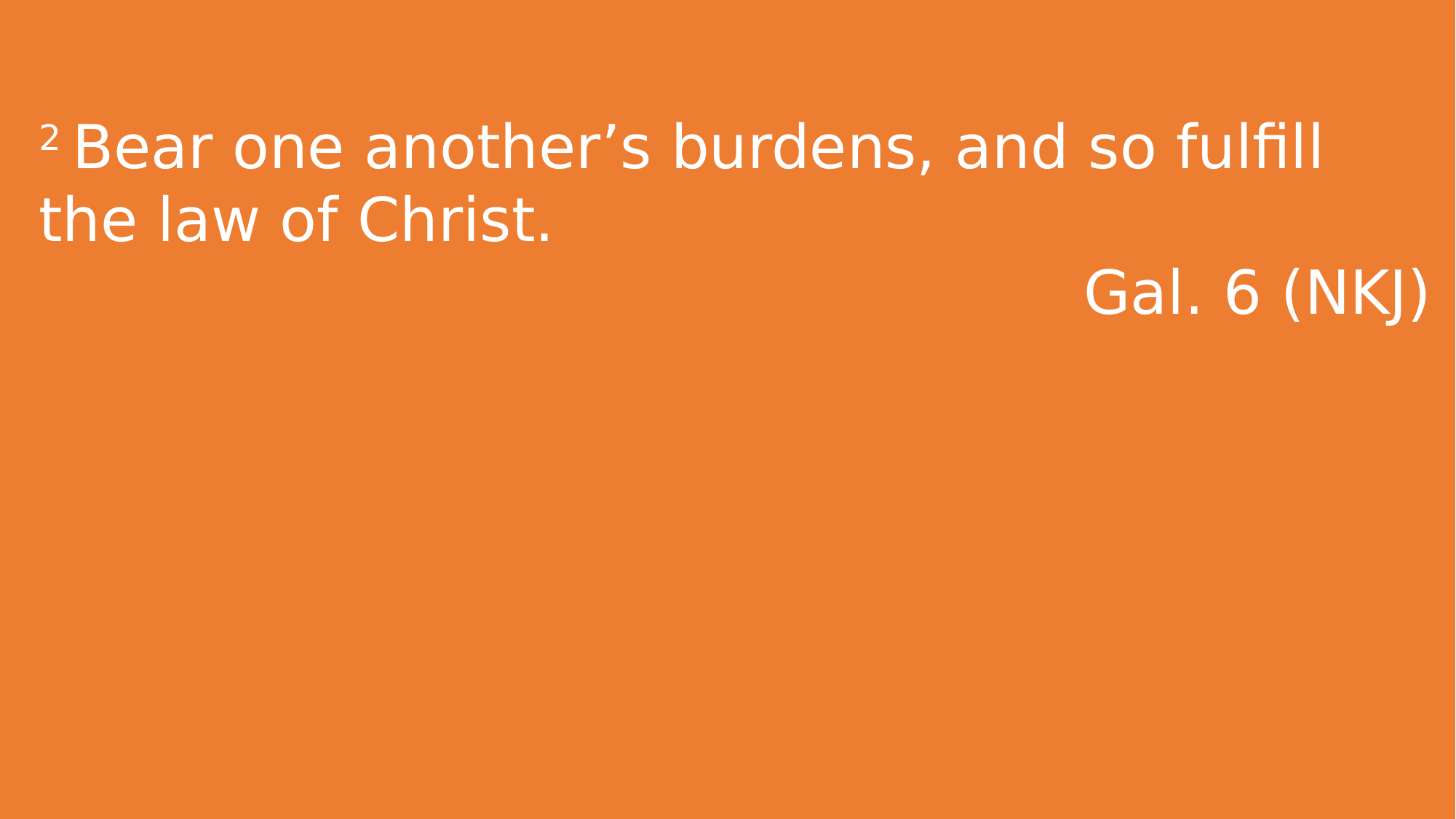

2 Bear one another’s burdens, and so fulfill the law of Christ.
Gal. 6 (NKJ)